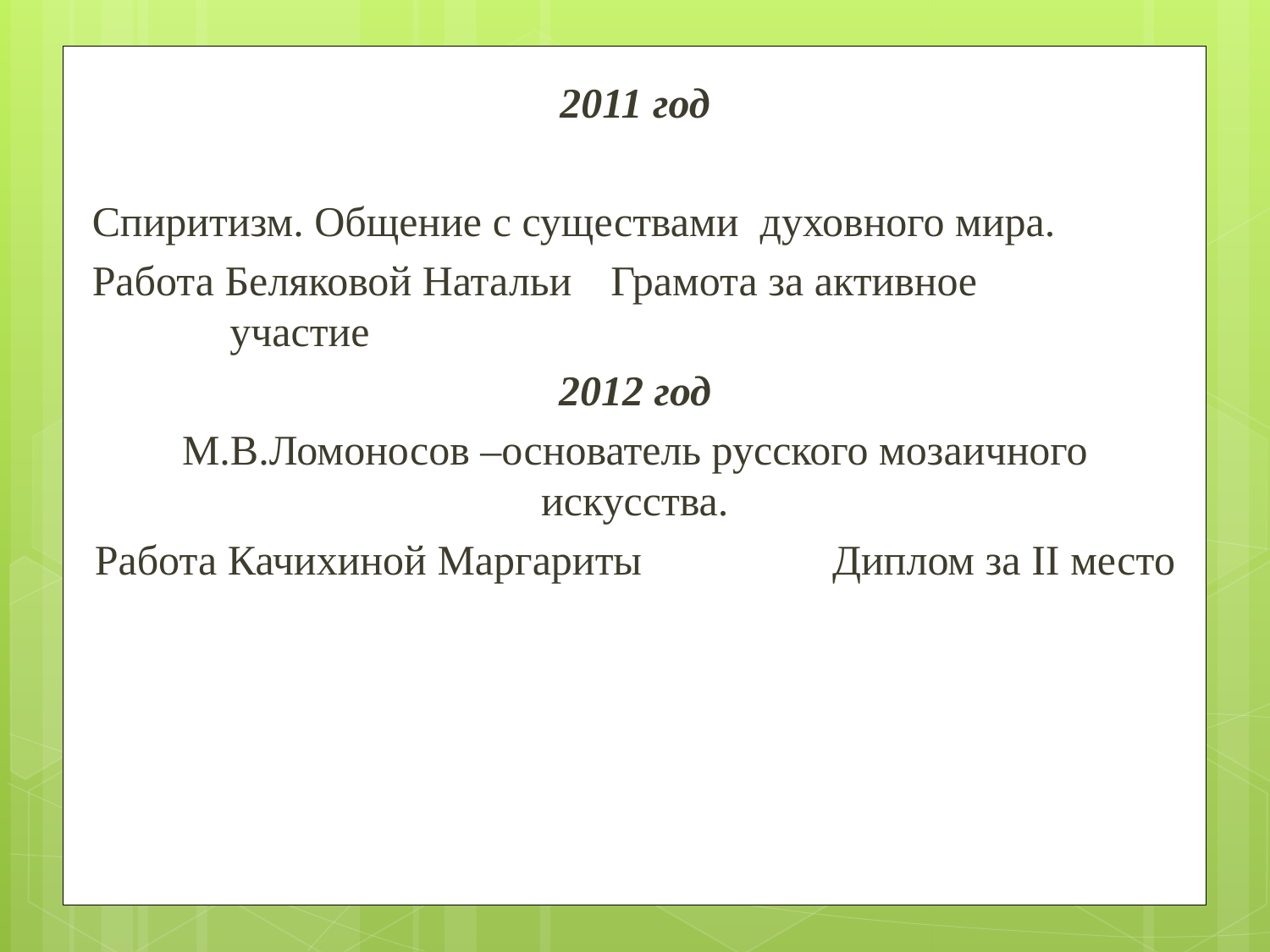

2011 год

Спиритизм. Общение с существами  духовного мира.
Работа Беляковой Натальи	 Грамота за активное                              	 участие
2012 год
М.В.Ломоносов –основатель русского мозаичного искусства.
Работа Качихиной Маргариты                  Диплом за II место